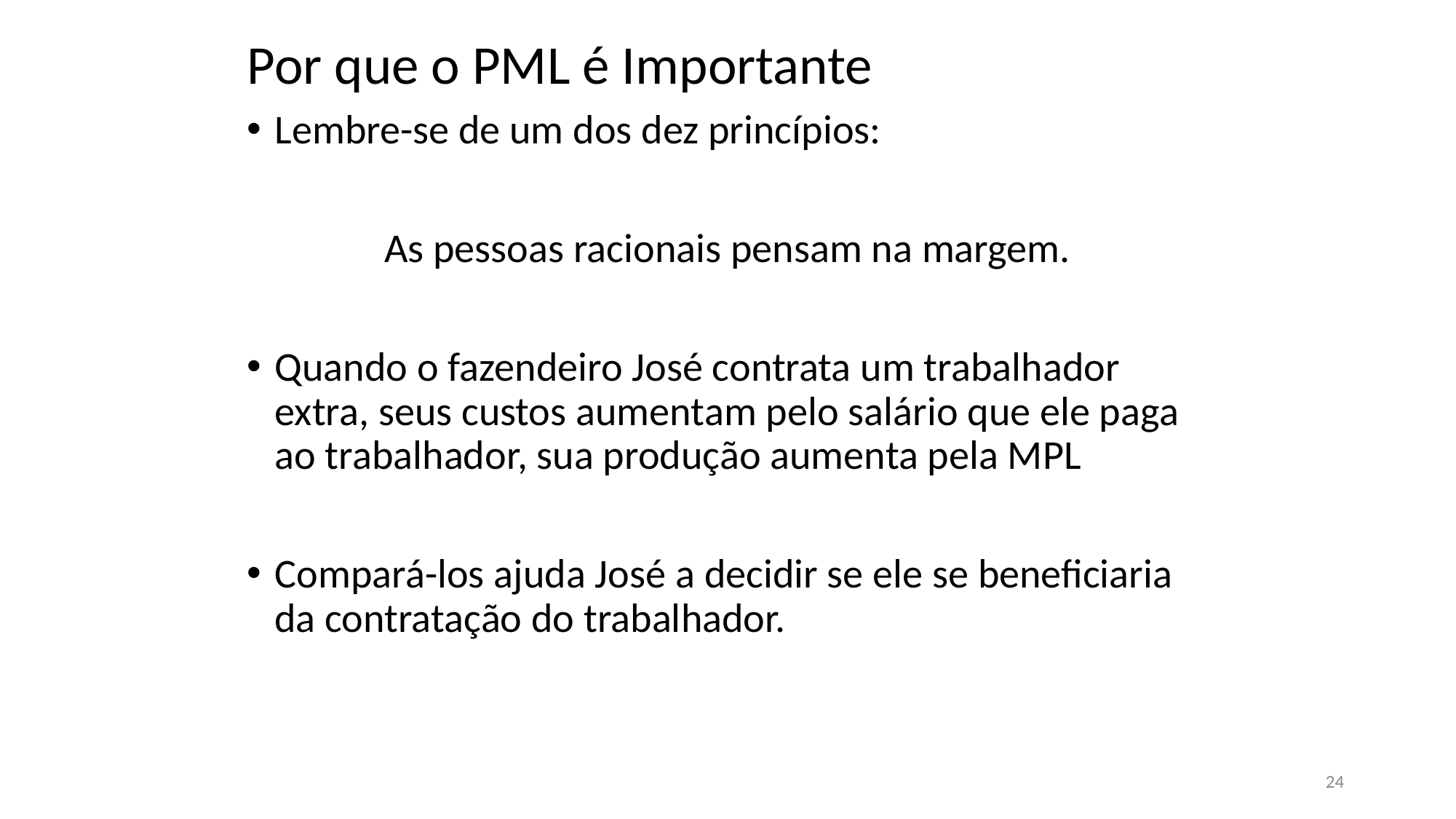

Por que o PML é Importante
Lembre-se de um dos dez princípios:

As pessoas racionais pensam na margem.

Quando o fazendeiro José contrata um trabalhador extra, seus custos aumentam pelo salário que ele paga ao trabalhador, sua produção aumenta pela MPL

Compará-los ajuda José a decidir se ele se beneficiaria da contratação do trabalhador.
24